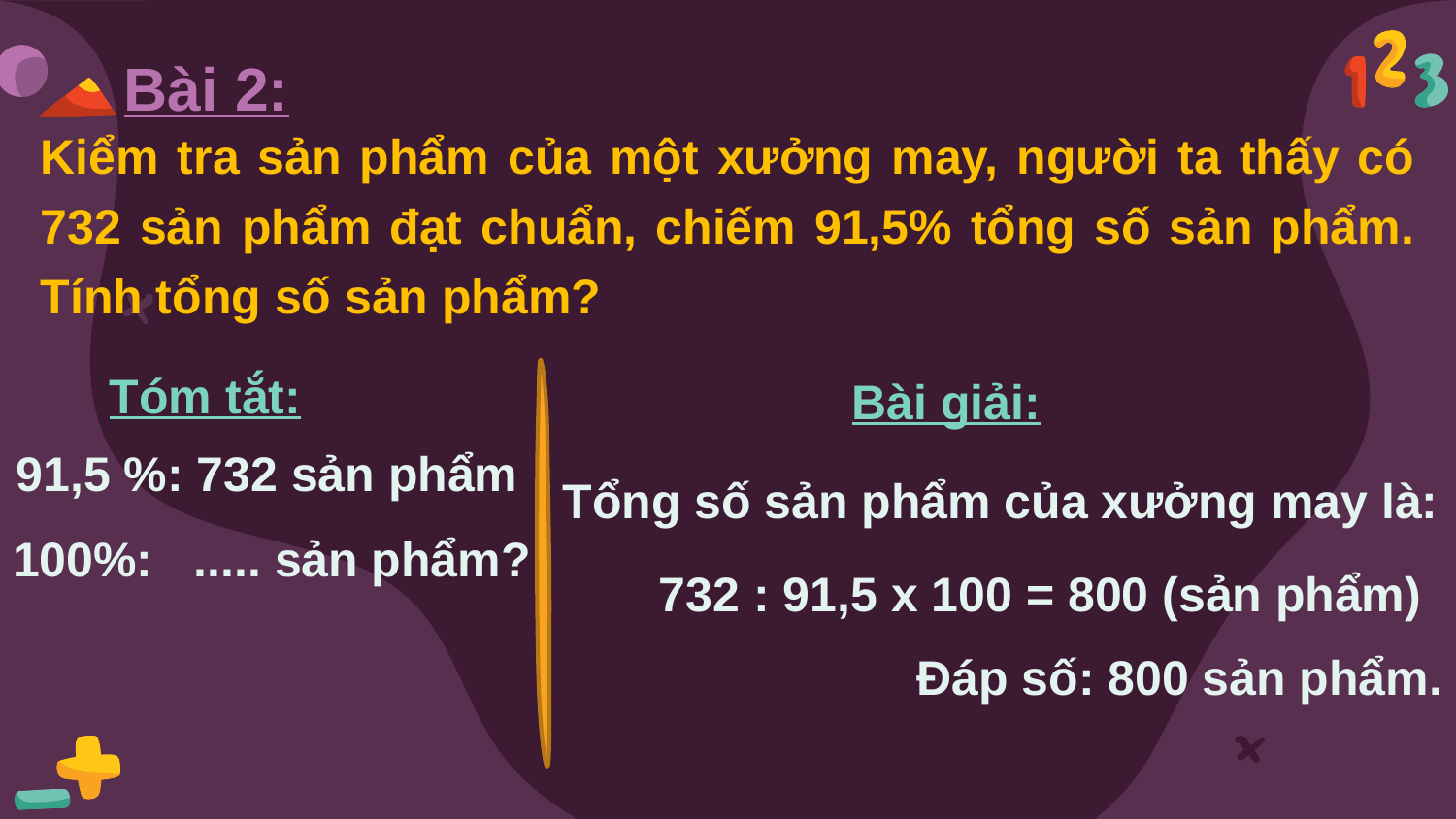

# Bài 2:
Kiểm tra sản phẩm của một xưởng may, người ta thấy có 732 sản phẩm đạt chuẩn, chiếm 91,5% tổng số sản phẩm. Tính tổng số sản phẩm?
Tóm tắt:
Bài giải:
91,5 %: 732 sản phẩm
 Tổng số sản phẩm của xưởng may là:
100%:   ..... sản phẩm?

732 : 91,5 x 100 = 800 (sản phẩm)
Đáp số: 800 sản phẩm.